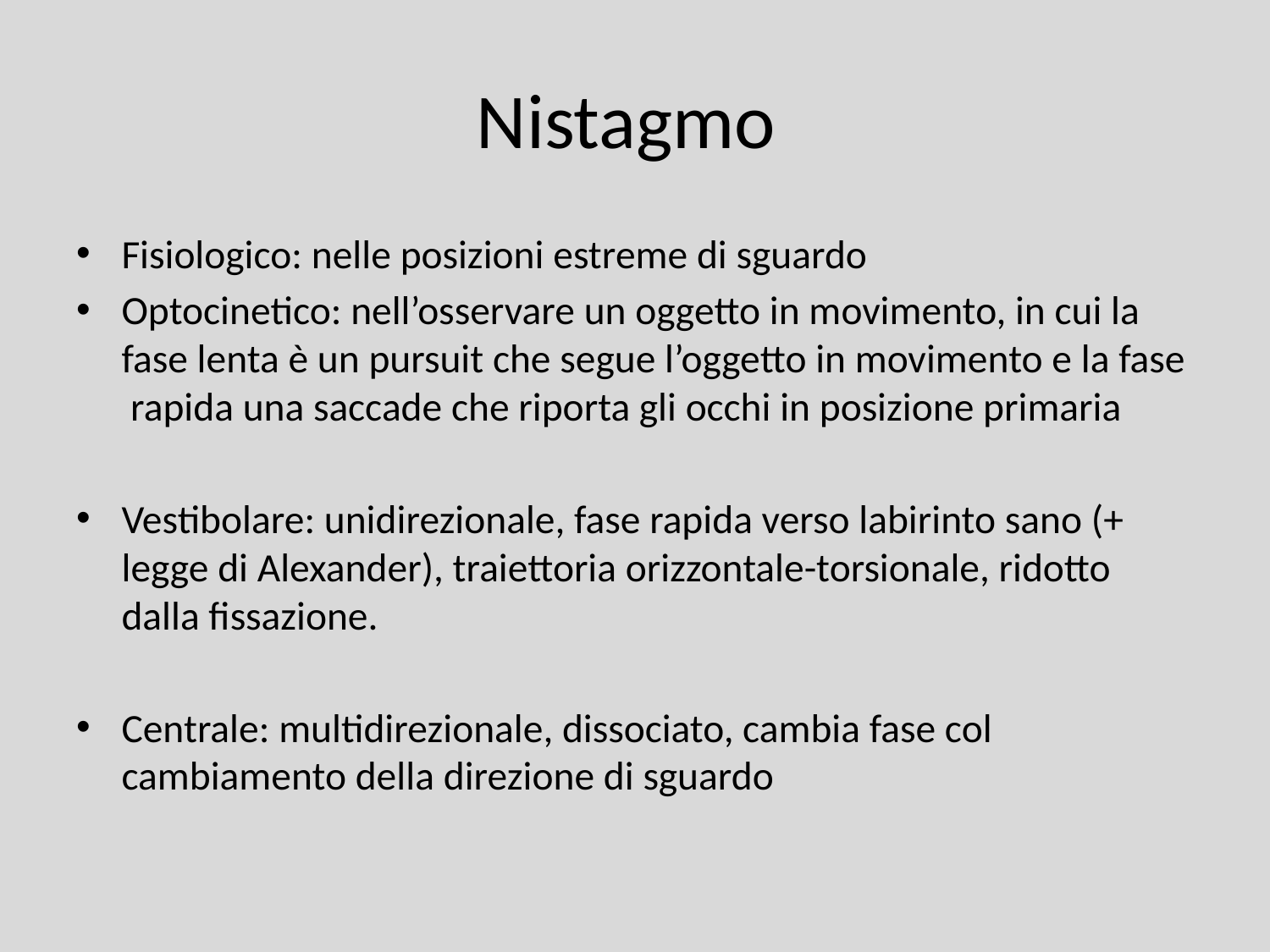

# Nistagmo
Fisiologico: nelle posizioni estreme di sguardo
Optocinetico: nell’osservare un oggetto in movimento, in cui la fase lenta è un pursuit che segue l’oggetto in movimento e la fase  rapida una saccade che riporta gli occhi in posizione primaria

Vestibolare: unidirezionale, fase rapida verso labirinto sano (+ legge di Alexander), traiettoria orizzontale-torsionale, ridotto dalla fissazione.

Centrale: multidirezionale, dissociato, cambia fase col cambiamento della direzione di sguardo